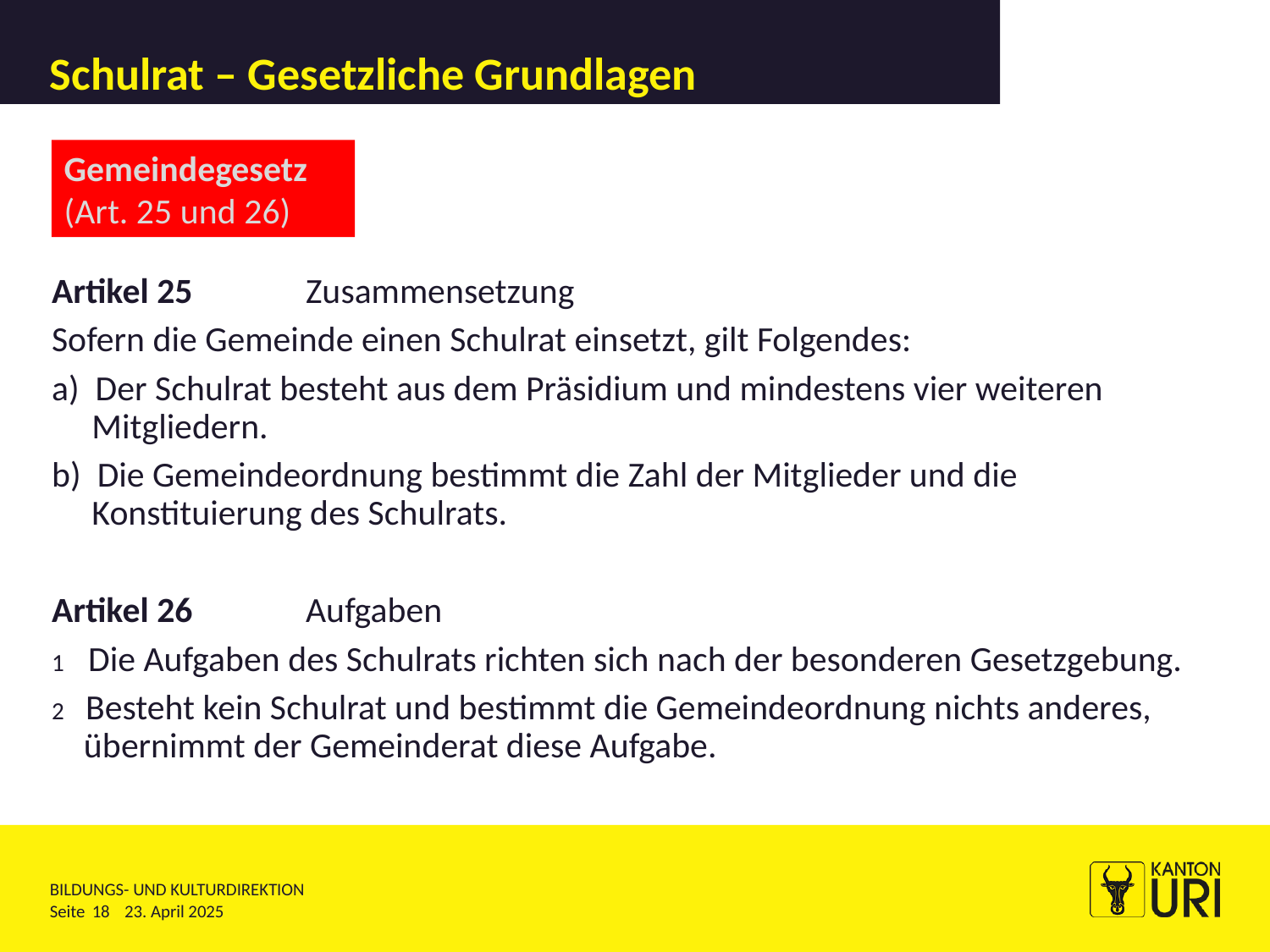

# Schulrat – Gesetzliche Grundlagen

Gemeindegesetz
(Art. 25 und 26)
Artikel 25	Zusammensetzung
Sofern die Gemeinde einen Schulrat einsetzt, gilt Folgendes:
a)  Der Schulrat besteht aus dem Präsidium und mindestens vier weiteren
     Mitgliedern.
b)  Die Gemeindeordnung bestimmt die Zahl der Mitglieder und die
     Konstituierung des Schulrats.

Artikel 26      	Aufgaben
1   Die Aufgaben des Schulrats richten sich nach der besonderen Gesetzgebung.
2   Besteht kein Schulrat und bestimmt die Gemeindeordnung nichts anderes,
    übernimmt der Gemeinderat diese Aufgabe.
18